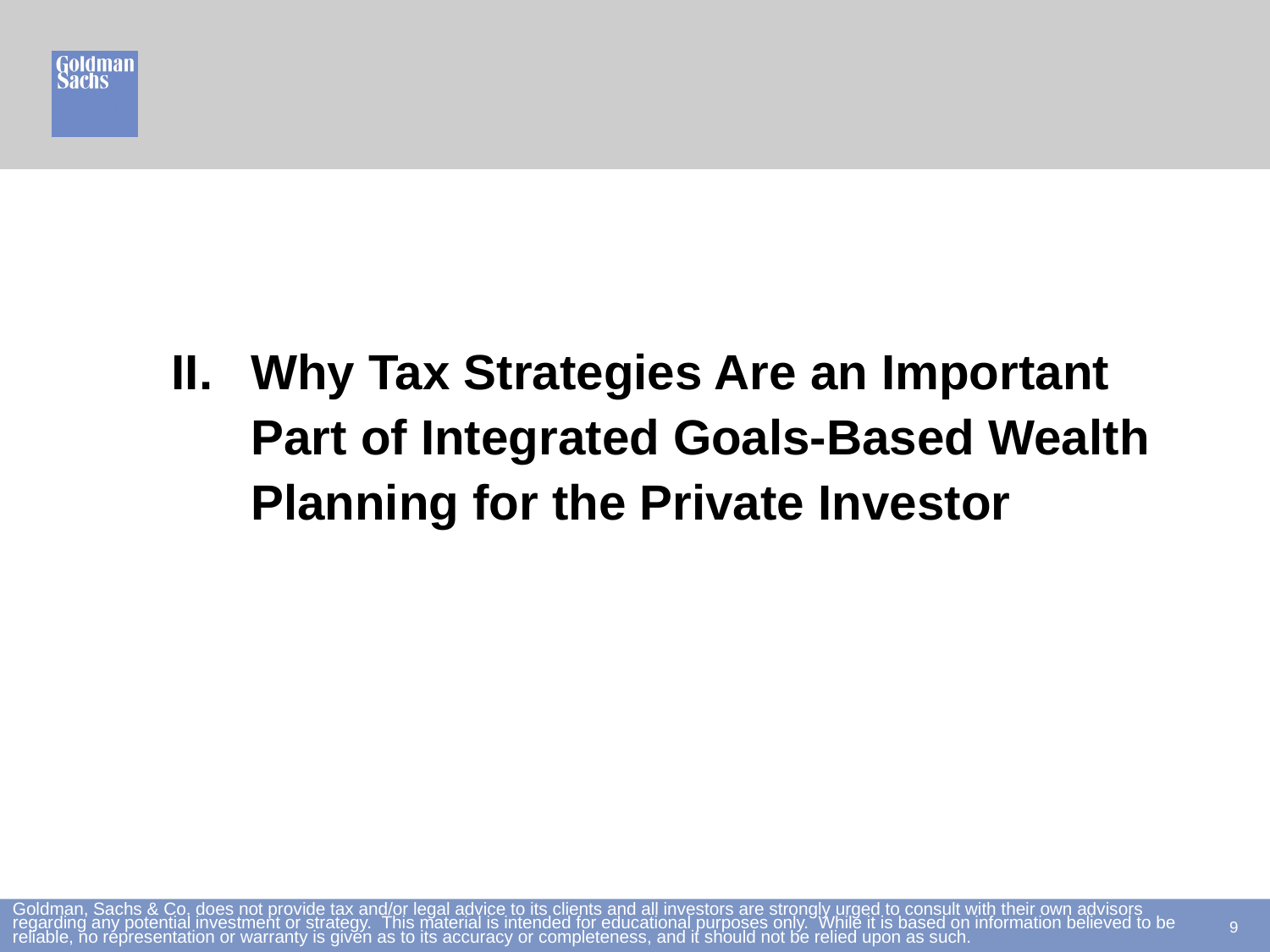

Why Tax Strategies Are an Important Part of Integrated Goals-Based Wealth Planning for the Private Investor

9